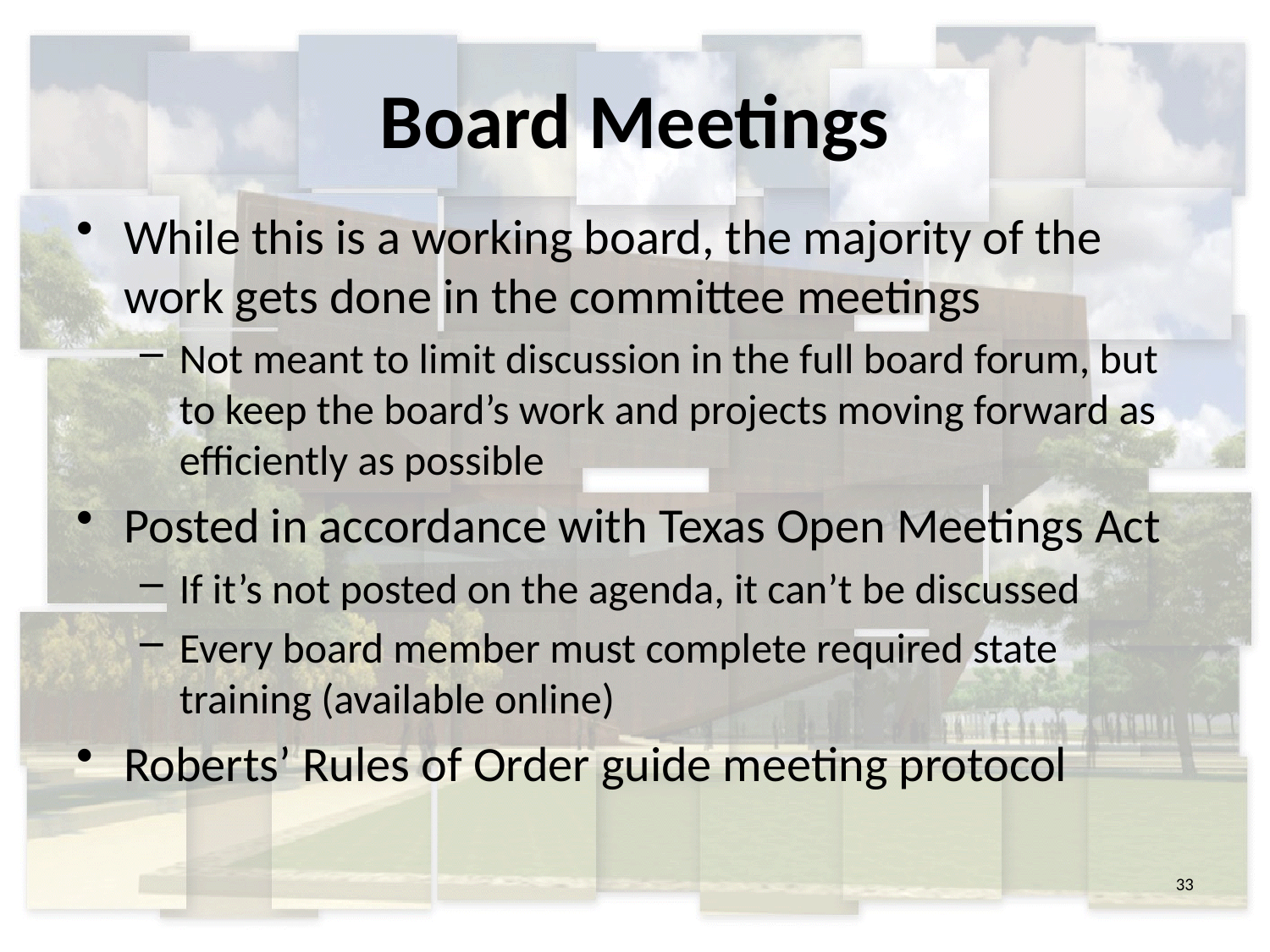

# Board Meetings
While this is a working board, the majority of the work gets done in the committee meetings
Not meant to limit discussion in the full board forum, but to keep the board’s work and projects moving forward as efficiently as possible
Posted in accordance with Texas Open Meetings Act
If it’s not posted on the agenda, it can’t be discussed
Every board member must complete required state training (available online)
Roberts’ Rules of Order guide meeting protocol
33